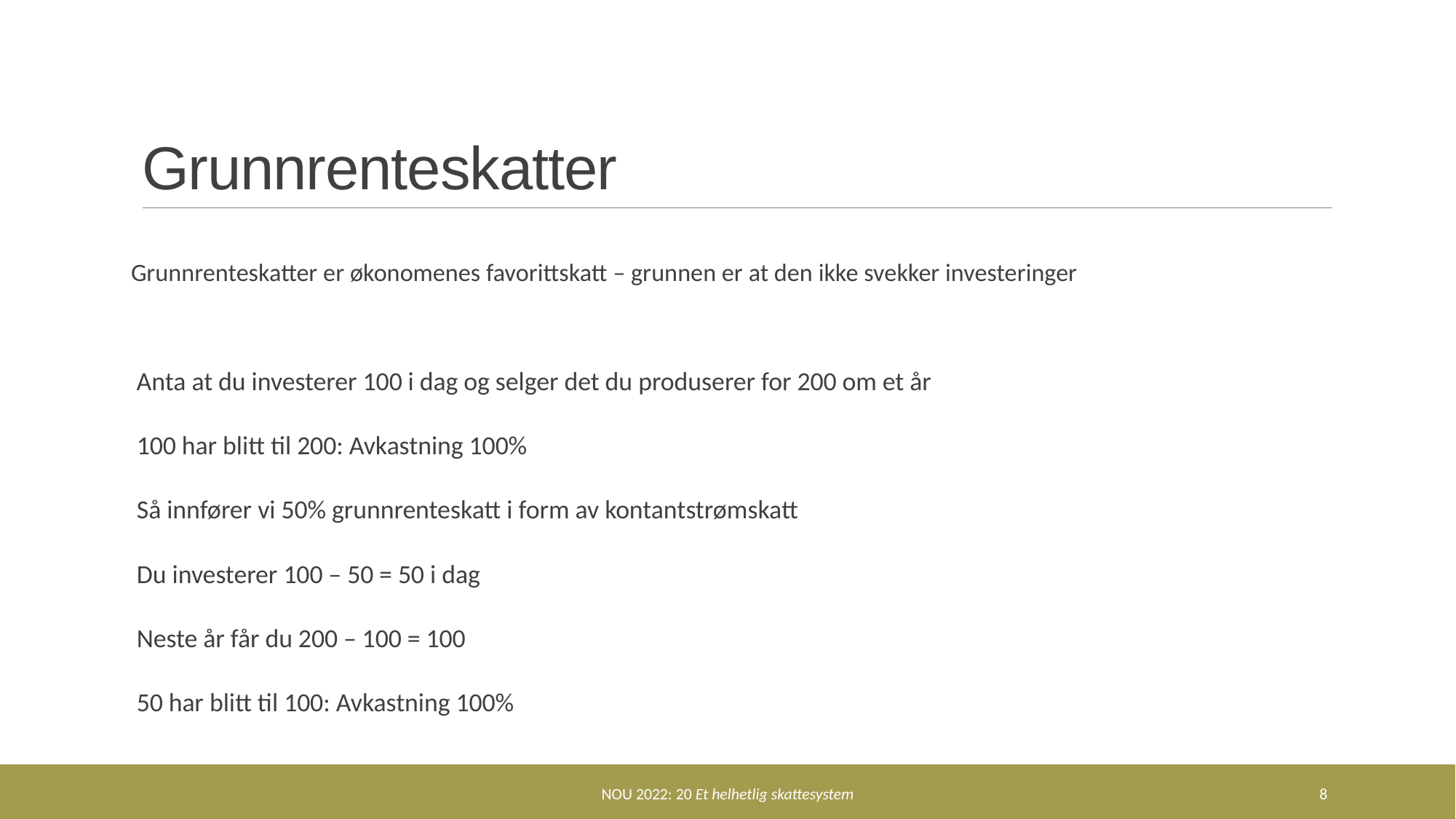

# Grunnrenteskatter

Grunnrenteskatter er økonomenes favorittskatt – grunnen er at den ikke svekker investeringer

 Anta at du investerer 100 i dag og selger det du produserer for 200 om et år
 100 har blitt til 200: Avkastning 100%
 Så innfører vi 50% grunnrenteskatt i form av kontantstrømskatt
 Du investerer 100 – 50 = 50 i dag
 Neste år får du 200 – 100 = 100
 50 har blitt til 100: Avkastning 100%

NOU 2022: 20 Et helhetlig skattesystem
8